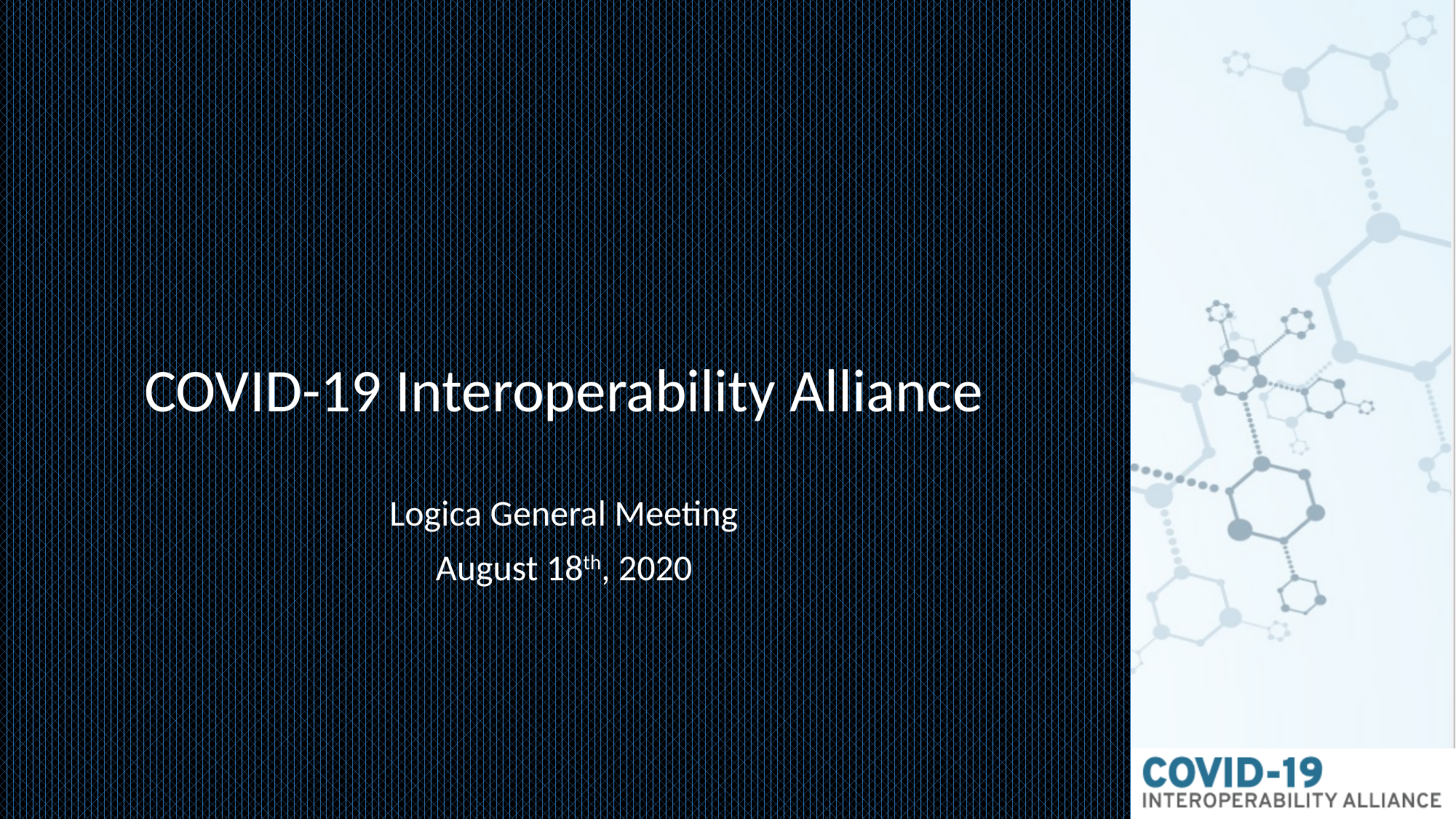

# COVID-19 Interoperability Alliance

Logica General Meeting
August 18th, 2020